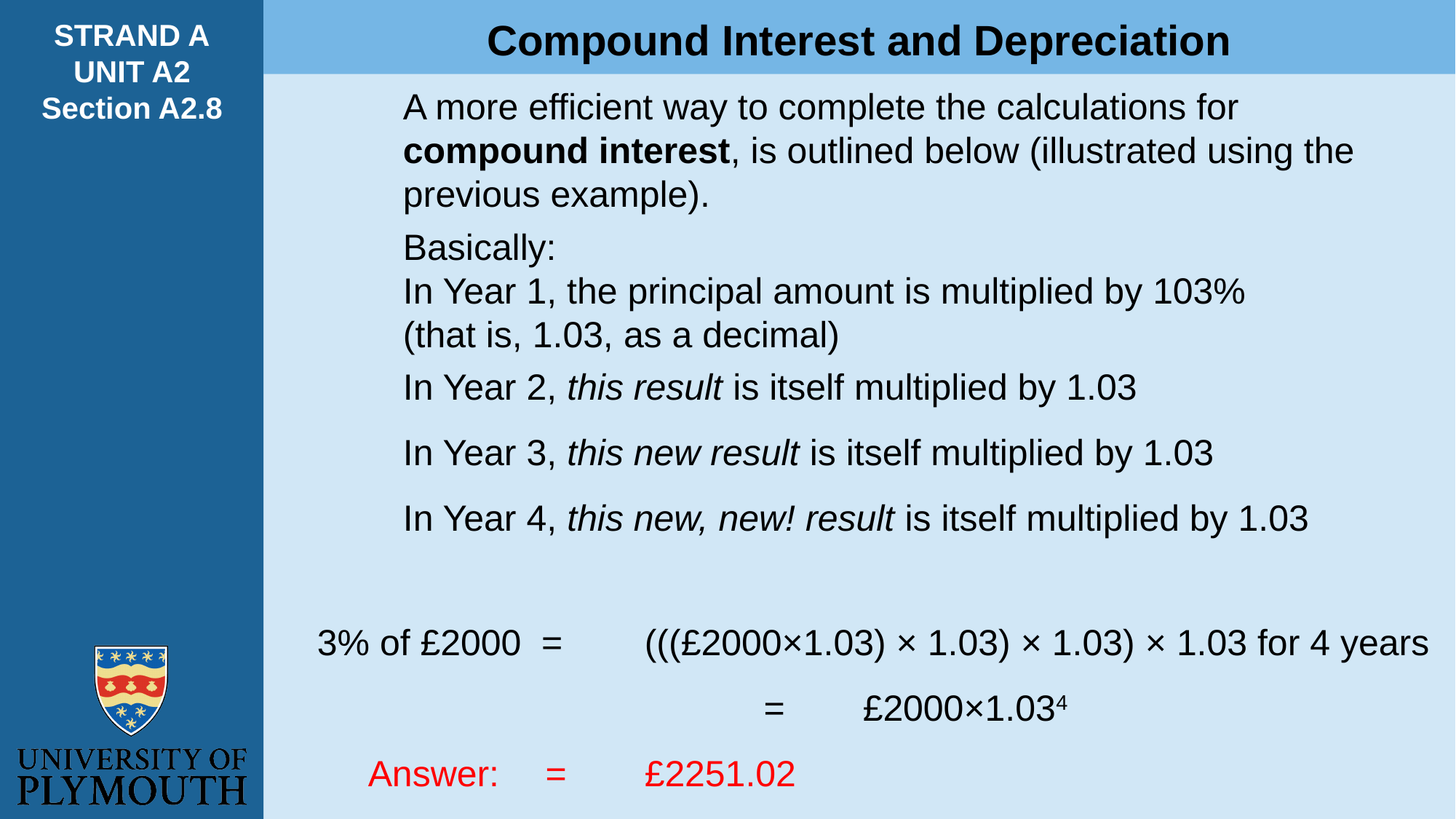

Compound Interest and Depreciation
STRAND A
UNIT A2
Section A2.8
A more efficient way to complete the calculations for      compound interest, is outlined below (illustrated using the previous example).
Basically:
In Year 1, the principal amount is multiplied by 103%
(that is, 1.03, as a decimal)
In Year 2, this result is itself multiplied by 1.03
In Year 3, this new result is itself multiplied by 1.03
In Year 4, this new, new! result is itself multiplied by 1.03

3% of £2000  =	(((£2000×1.03) × 1.03) × 1.03) × 1.03 for 4 years				 =	£2000×1.034
     Answer:	 =	£2251.02